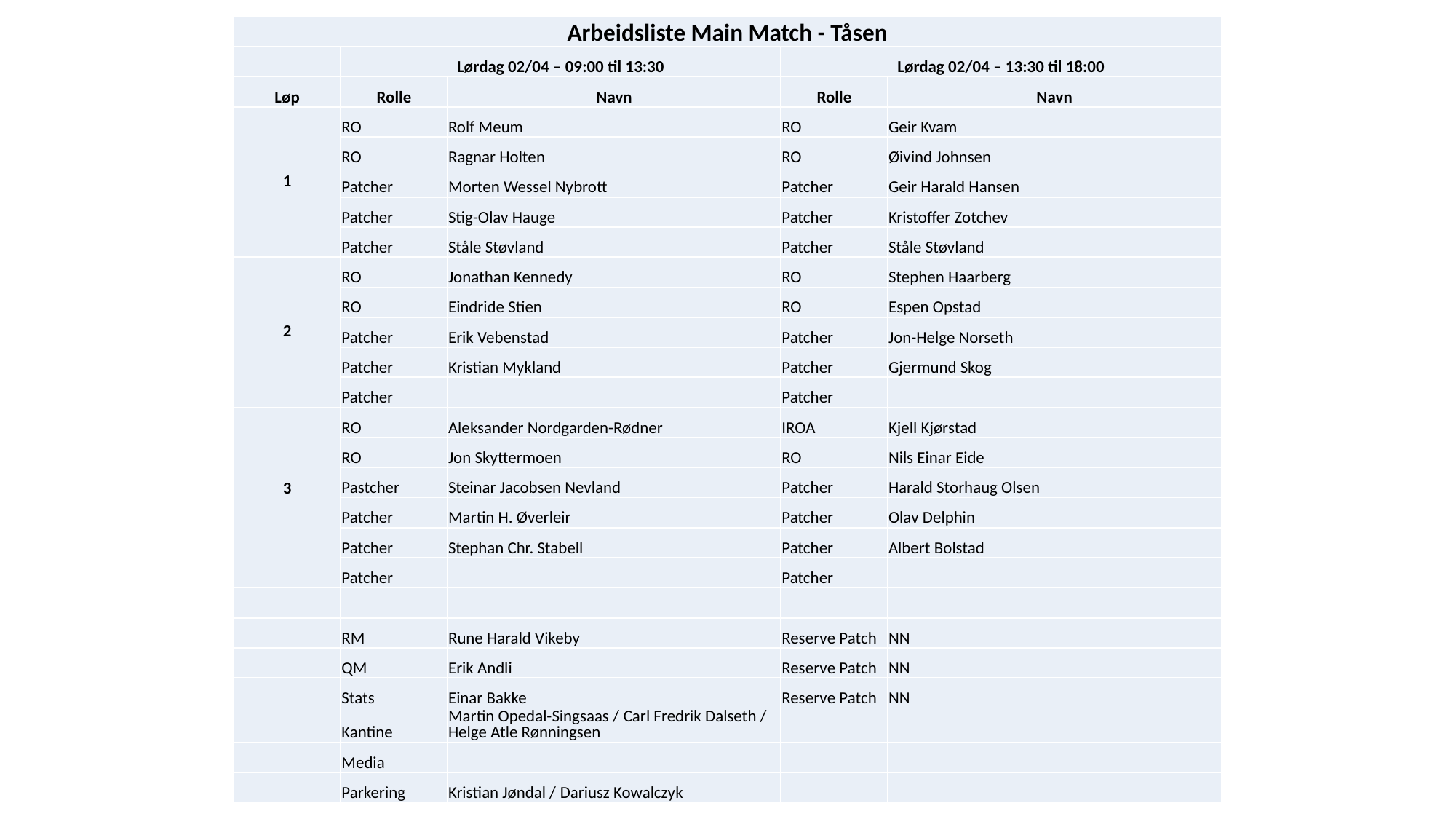

| Arbeidsliste Main Match - Tåsen |  |  |  |  |
| --- | --- | --- | --- | --- |
|  | Lørdag 02/04 – 09:00 til 13:30 |  | Lørdag 02/04 – 13:30 til 18:00 |  |
| Løp | Rolle | Navn | Rolle | Navn |
| 1 | RO | Rolf Meum | RO | Geir Kvam |
|  | RO | Ragnar Holten | RO | Øivind Johnsen |
|  | Patcher | Morten Wessel Nybrott | Patcher | Geir Harald Hansen |
|  | Patcher | Stig-Olav Hauge | Patcher | Kristoffer Zotchev |
|  | Patcher | Ståle Støvland | Patcher | Ståle Støvland |
| 2 | RO | Jonathan Kennedy | RO | Stephen Haarberg |
|  | RO | Eindride Stien | RO | Espen Opstad |
|  | Patcher | Erik Vebenstad | Patcher | Jon-Helge Norseth |
|  | Patcher | Kristian Mykland | Patcher | Gjermund Skog |
|  | Patcher |  | Patcher |  |
| 3 | RO | Aleksander Nordgarden-Rødner | IROA | Kjell Kjørstad |
|  | RO | Jon Skyttermoen | RO | Nils Einar Eide |
|  | Pastcher | Steinar Jacobsen Nevland | Patcher | Harald Storhaug Olsen |
|  | Patcher | Martin H. Øverleir | Patcher | Olav Delphin |
|  | Patcher | Stephan Chr. Stabell | Patcher | Albert Bolstad |
|  | Patcher |  | Patcher |  |
|  |  |  |  |  |
|  | RM | Rune Harald Vikeby | Reserve Patch | NN |
|  | QM | Erik Andli | Reserve Patch | NN |
|  | Stats | Einar Bakke | Reserve Patch | NN |
|  | Kantine | Martin Opedal-Singsaas / Carl Fredrik Dalseth / Helge Atle Rønningsen |  |  |
|  | Media |  |  |  |
|  | Parkering | Kristian Jøndal / Dariusz Kowalczyk |  |  |